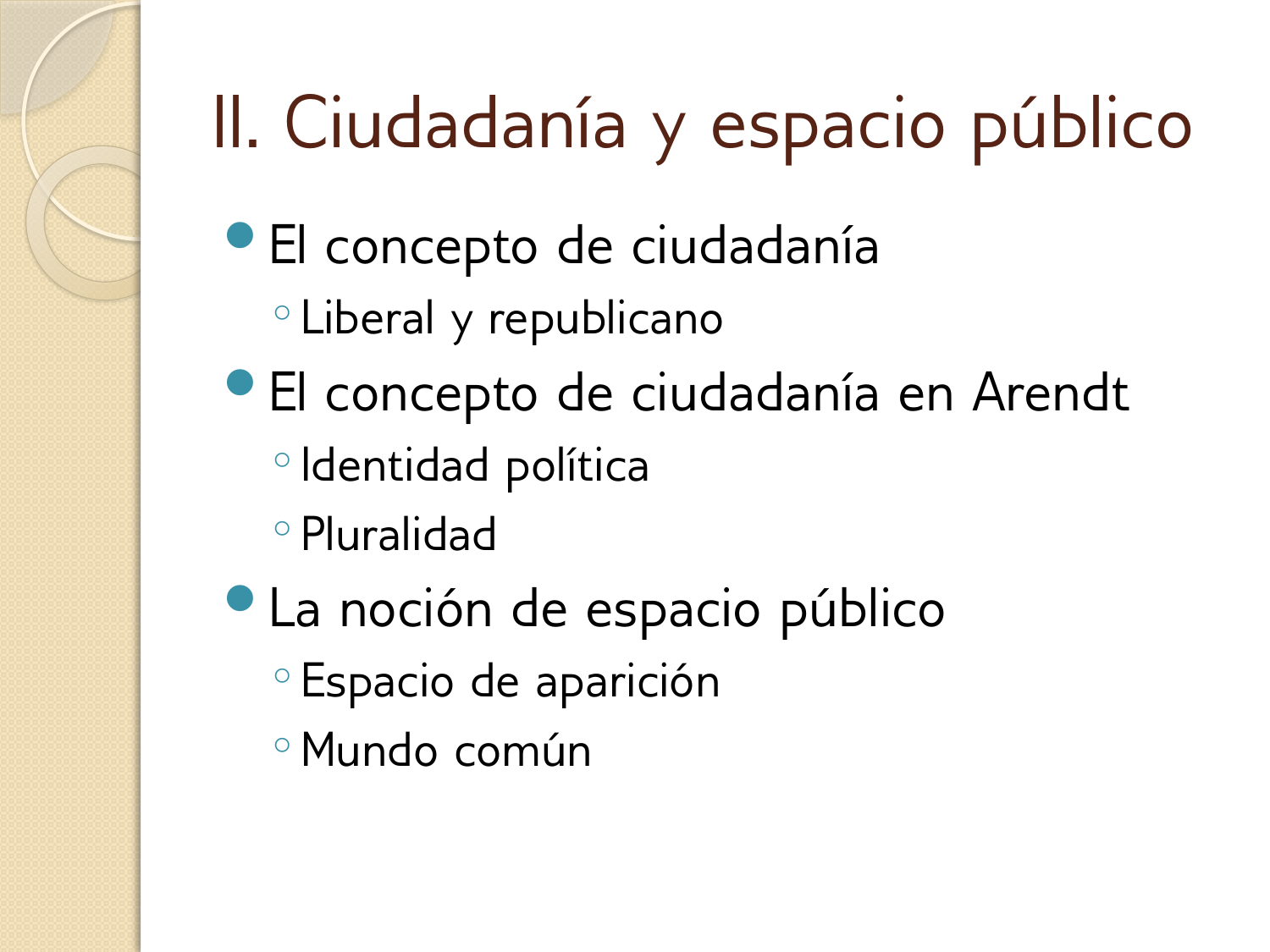

# II. Ciudadanía y espacio público
El concepto de ciudadanía
Liberal y republicano
El concepto de ciudadanía en Arendt
Identidad política
Pluralidad
La noción de espacio público
Espacio de aparición
Mundo común